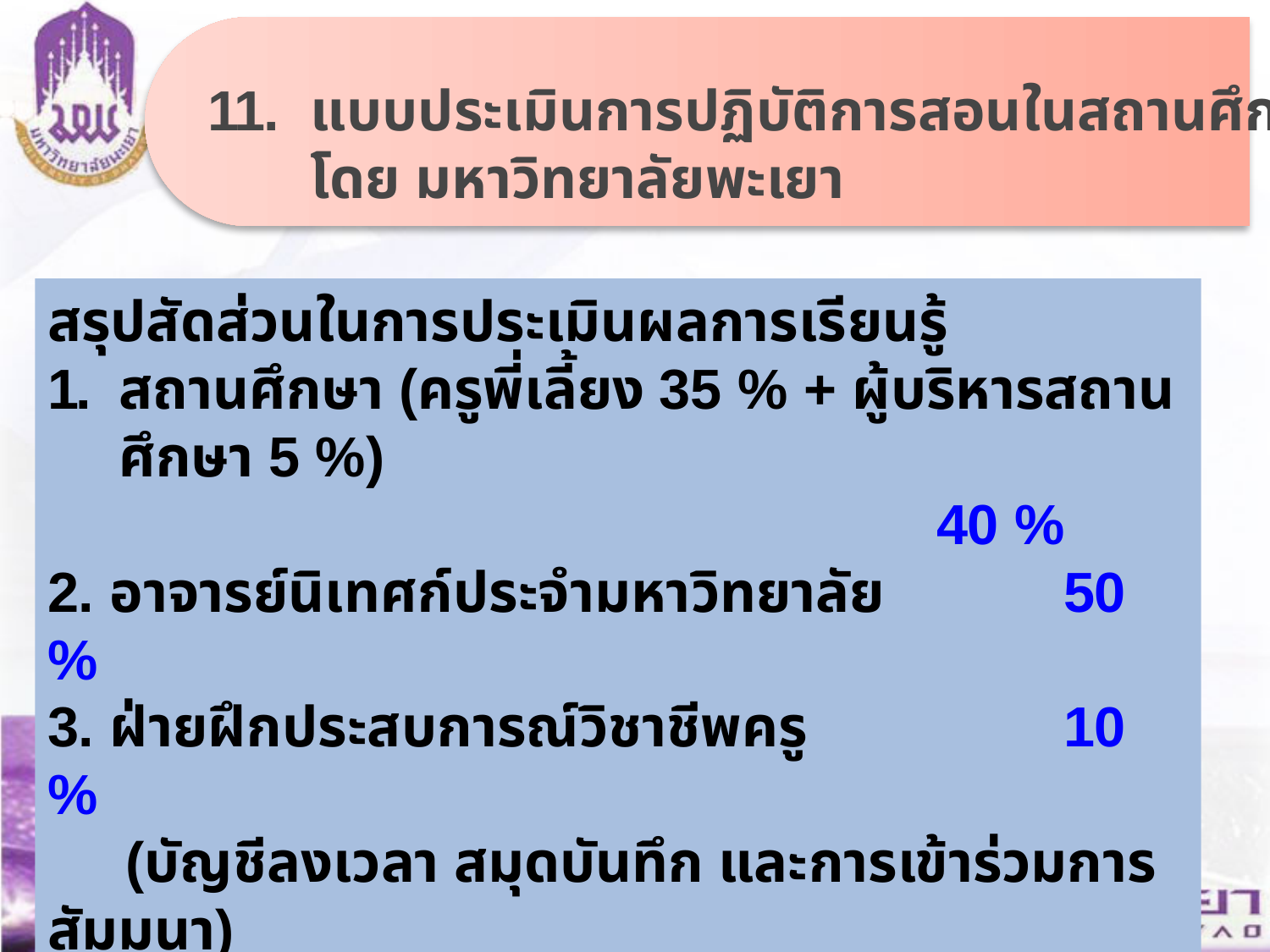

แบบประเมินการปฏิบัติการสอนในสถานศึกษา
	โดย มหาวิทยาลัยพะเยา
สรุปสัดส่วนในการประเมินผลการเรียนรู้
สถานศึกษา (ครูพี่เลี้ยง 35 % + ผู้บริหารสถานศึกษา 5 %)
							40 %
2. อาจารย์นิเทศก์ประจำมหาวิทยาลัย  		50 %
3. ฝ่ายฝึกประสบการณ์วิชาชีพครู	 		10 %
     (บัญชีลงเวลา สมุดบันทึก และการเข้าร่วมการสัมมนา)
						รวม	100 %